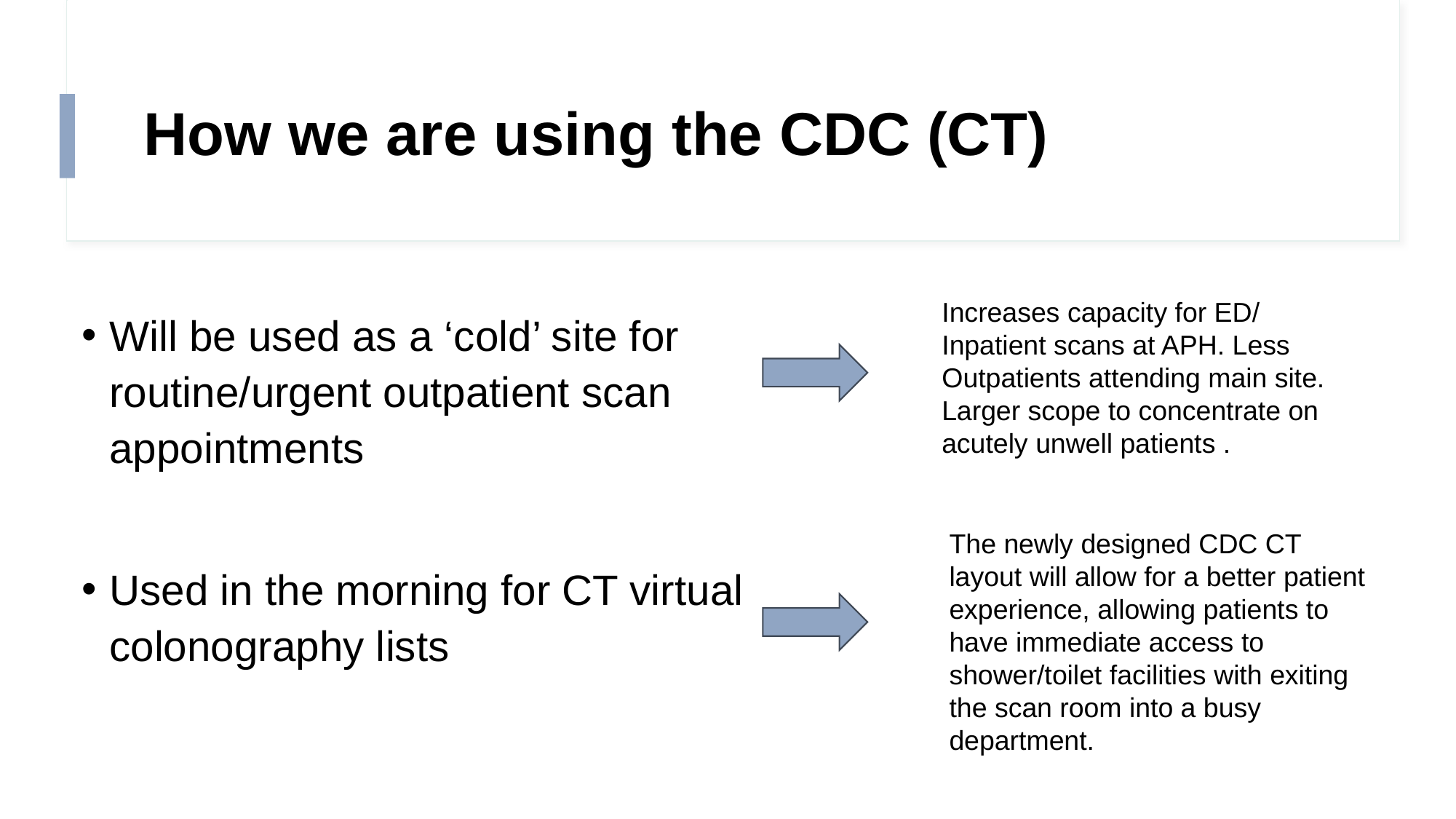

# How we are using the CDC (CT)
Increases capacity for ED/ Inpatient scans at APH. Less Outpatients attending main site. Larger scope to concentrate on acutely unwell patients .
Will be used as a ‘cold’ site for routine/urgent outpatient scan appointments

Used in the morning for CT virtual colonography lists

The newly designed CDC CT layout will allow for a better patient experience, allowing patients to have immediate access to shower/toilet facilities with exiting the scan room into a busy department.